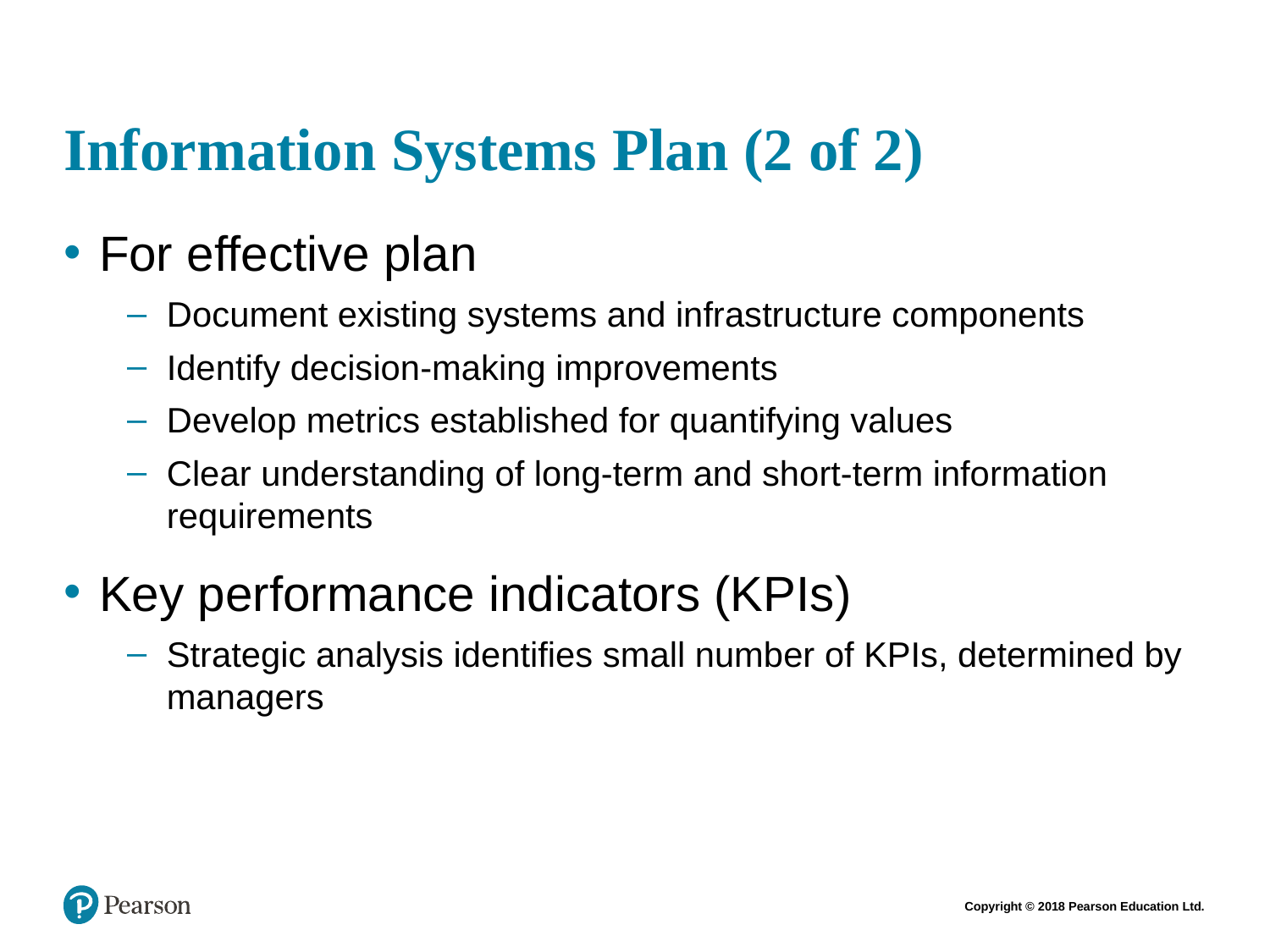

# Information Systems Plan (2 of 2)
For effective plan
Document existing systems and infrastructure components
Identify decision-making improvements
Develop metrics established for quantifying values
Clear understanding of long-term and short-term information requirements
Key performance indicators (KPIs)
Strategic analysis identifies small number of KPIs, determined by managers